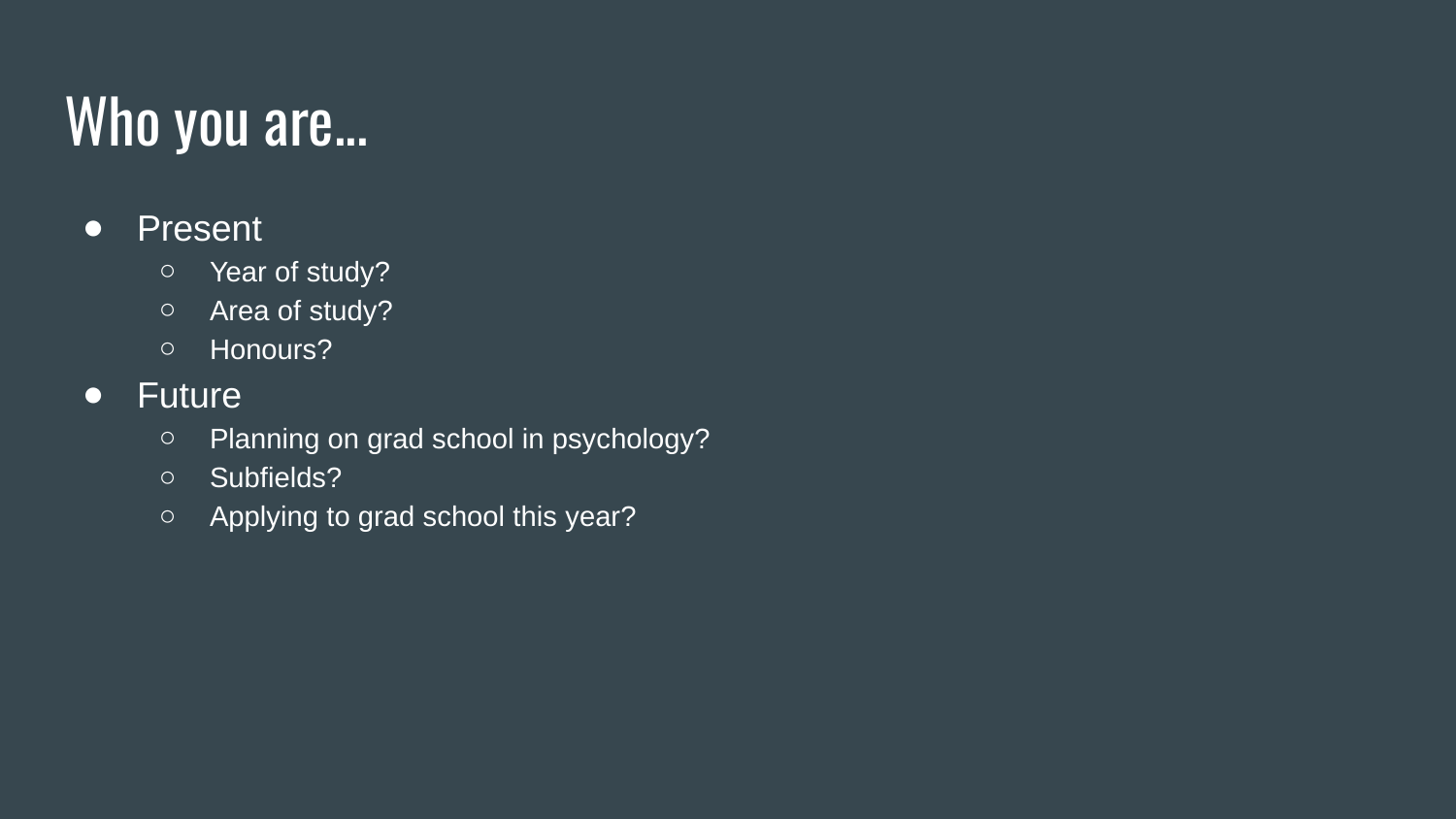

# Who you are...
Present
Year of study?
Area of study?
Honours?
Future
Planning on grad school in psychology?
Subfields?
Applying to grad school this year?